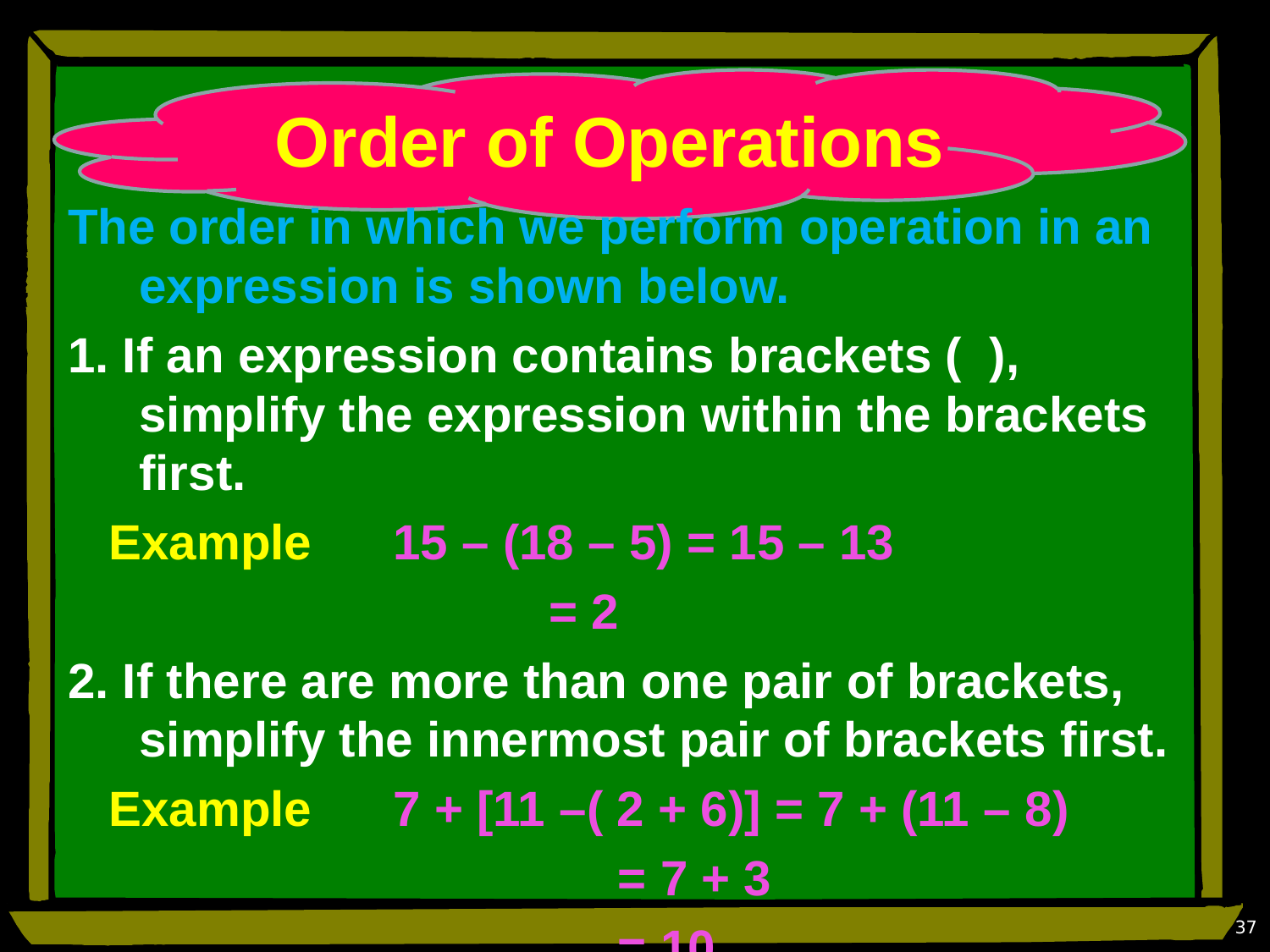

# Order of Operations
The order in which we perform operation in an expression is shown below.
1. If an expression contains brackets (  ), simplify the expression within the brackets first.
   Example 	15 – (18 – 5) = 15 – 13
                                   = 2
2. If there are more than one pair of brackets, simplify the innermost pair of brackets first.
   Example 	7 + [11 –( 2 + 6)] = 7 + (11 – 8)
                                        = 7 + 3
                                        = 10

37